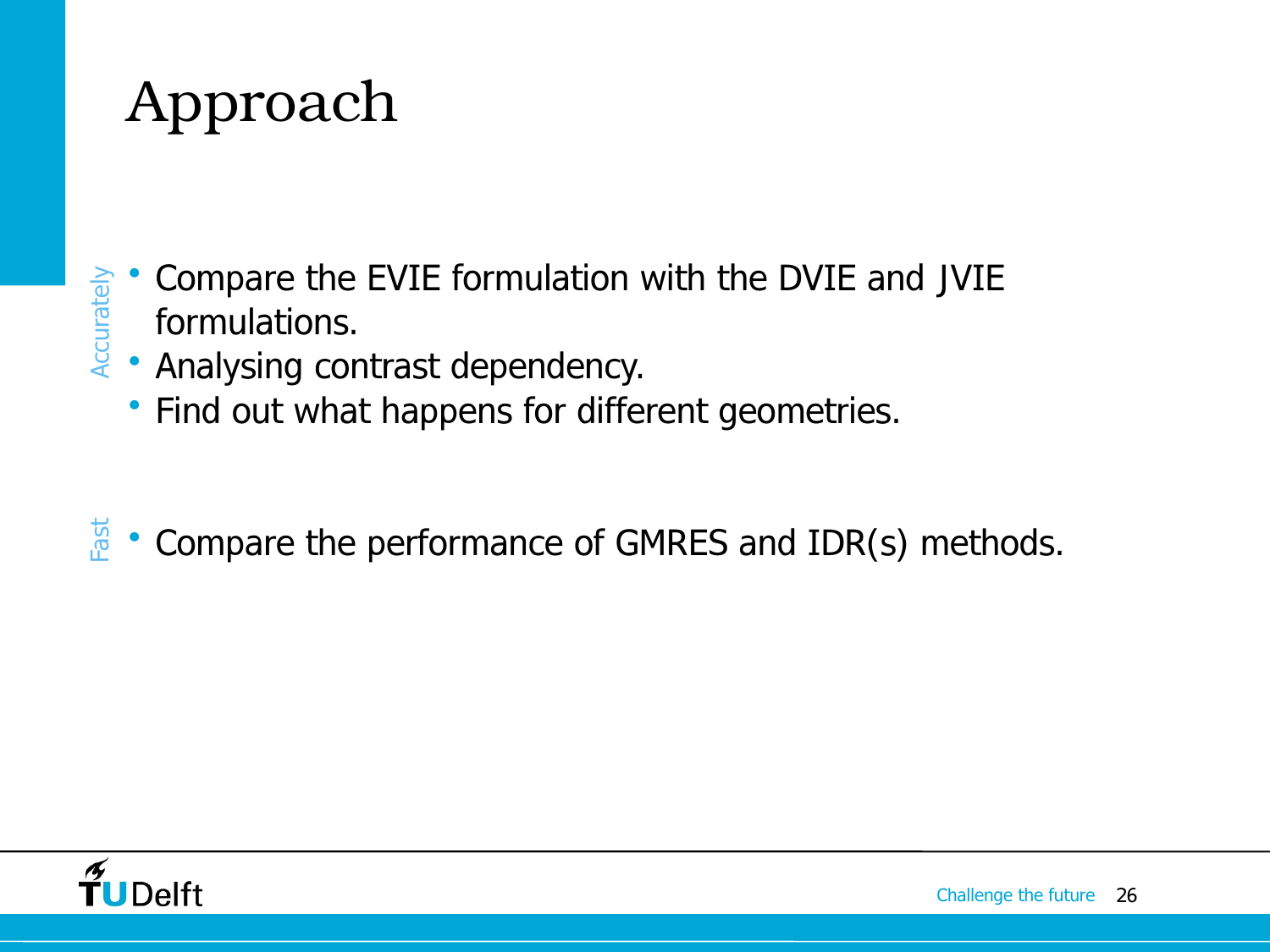

# Approach
Compare the EVIE formulation with the DVIE and JVIE formulations.
Analysing contrast dependency.
Find out what happens for different geometries.

Compare the performance of GMRES and IDR(s) methods.
Accurately
Fast